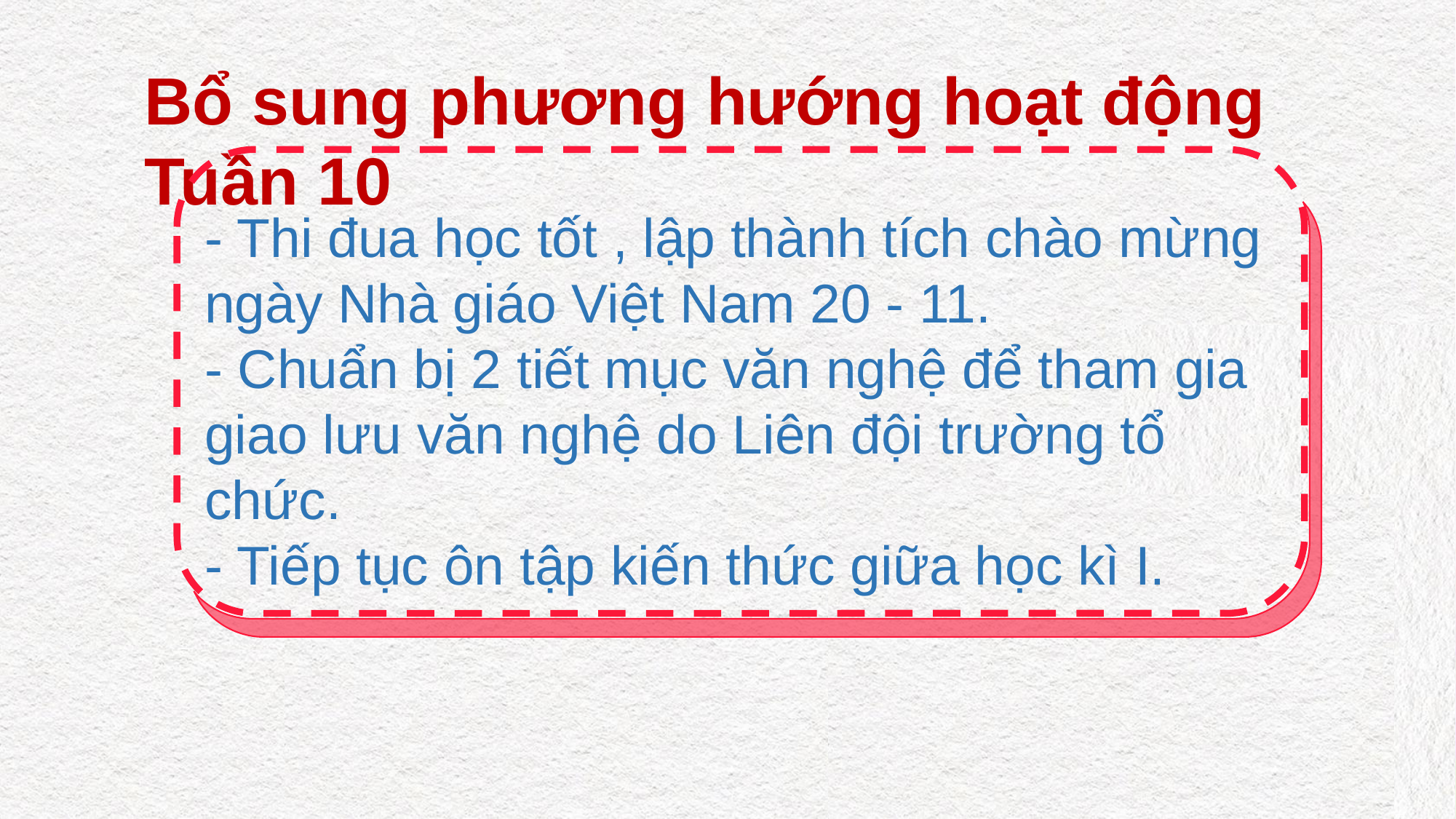

Bổ sung phương hướng hoạt động Tuần 10

- Thi đua học tốt , lập thành tích chào mừng ngày Nhà giáo Việt Nam 20 - 11.
- Chuẩn bị 2 tiết mục văn nghệ để tham gia giao lưu văn nghệ do Liên đội trường tổ chức.
- Tiếp tục ôn tập kiến thức giữa học kì I.